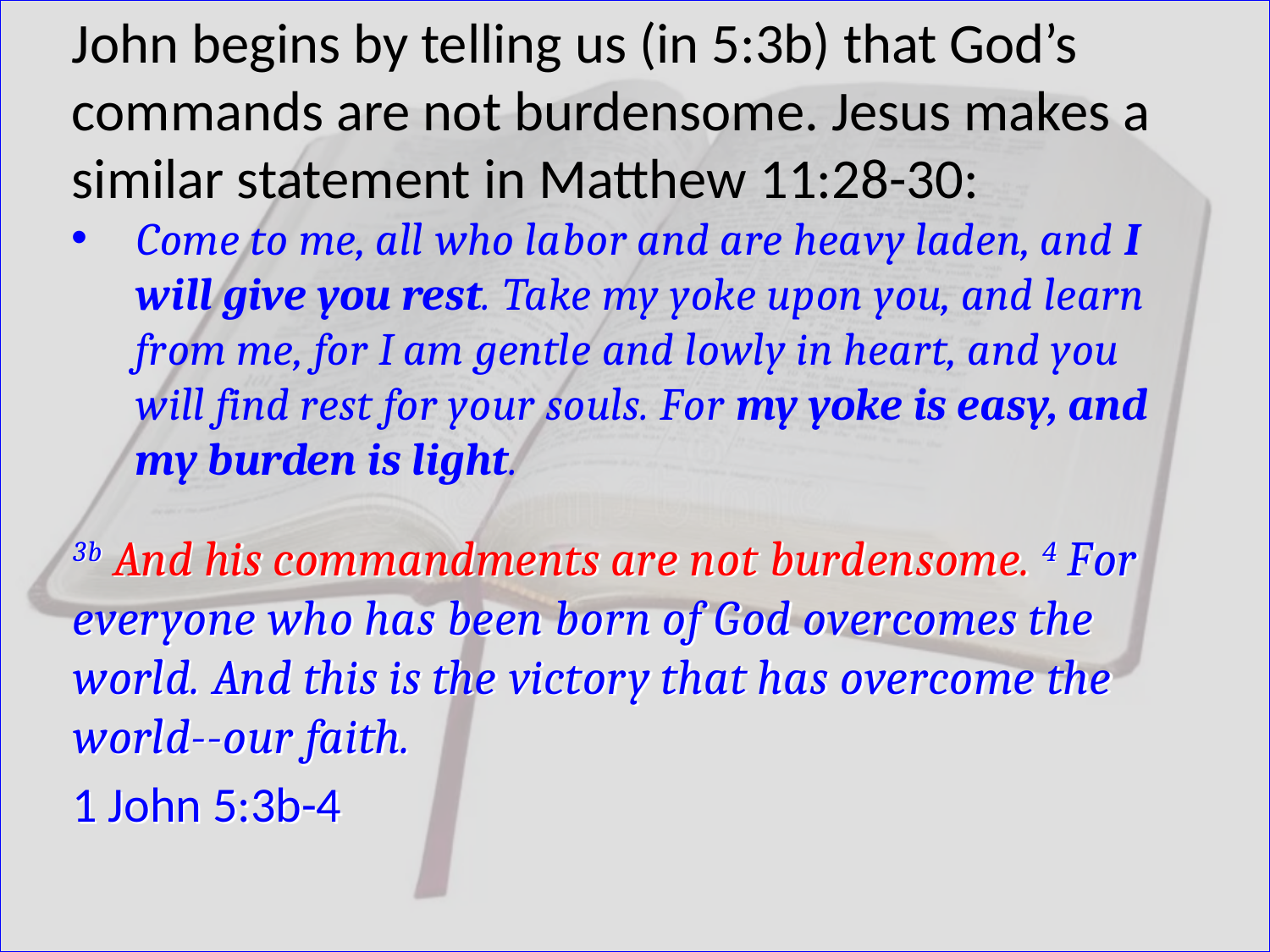

John begins by telling us (in 5:3b) that God’s commands are not burdensome. Jesus makes a similar statement in Matthew 11:28-30:
Come to me, all who labor and are heavy laden, and I will give you rest. Take my yoke upon you, and learn from me, for I am gentle and lowly in heart, and you will find rest for your souls. For my yoke is easy, and my burden is light.
3b And his commandments are not burdensome. 4 For everyone who has been born of God overcomes the world. And this is the victory that has overcome the world--our faith.
1 John 5:3b-4